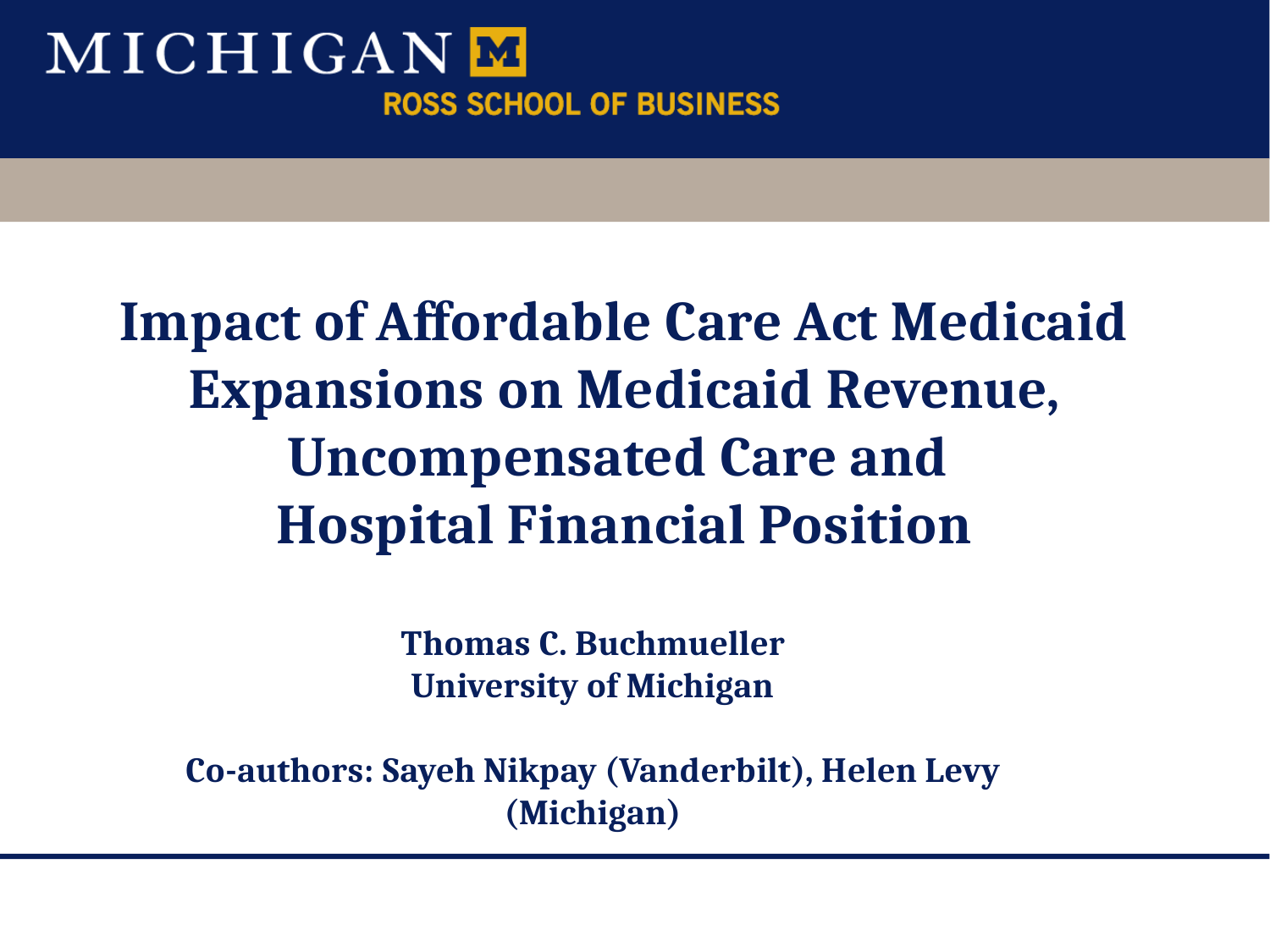

# Impact of Affordable Care Act Medicaid Expansions on Medicaid Revenue, Uncompensated Care and Hospital Financial Position
Thomas C. Buchmueller
University of Michigan

Co-authors: Sayeh Nikpay (Vanderbilt), Helen Levy (Michigan)